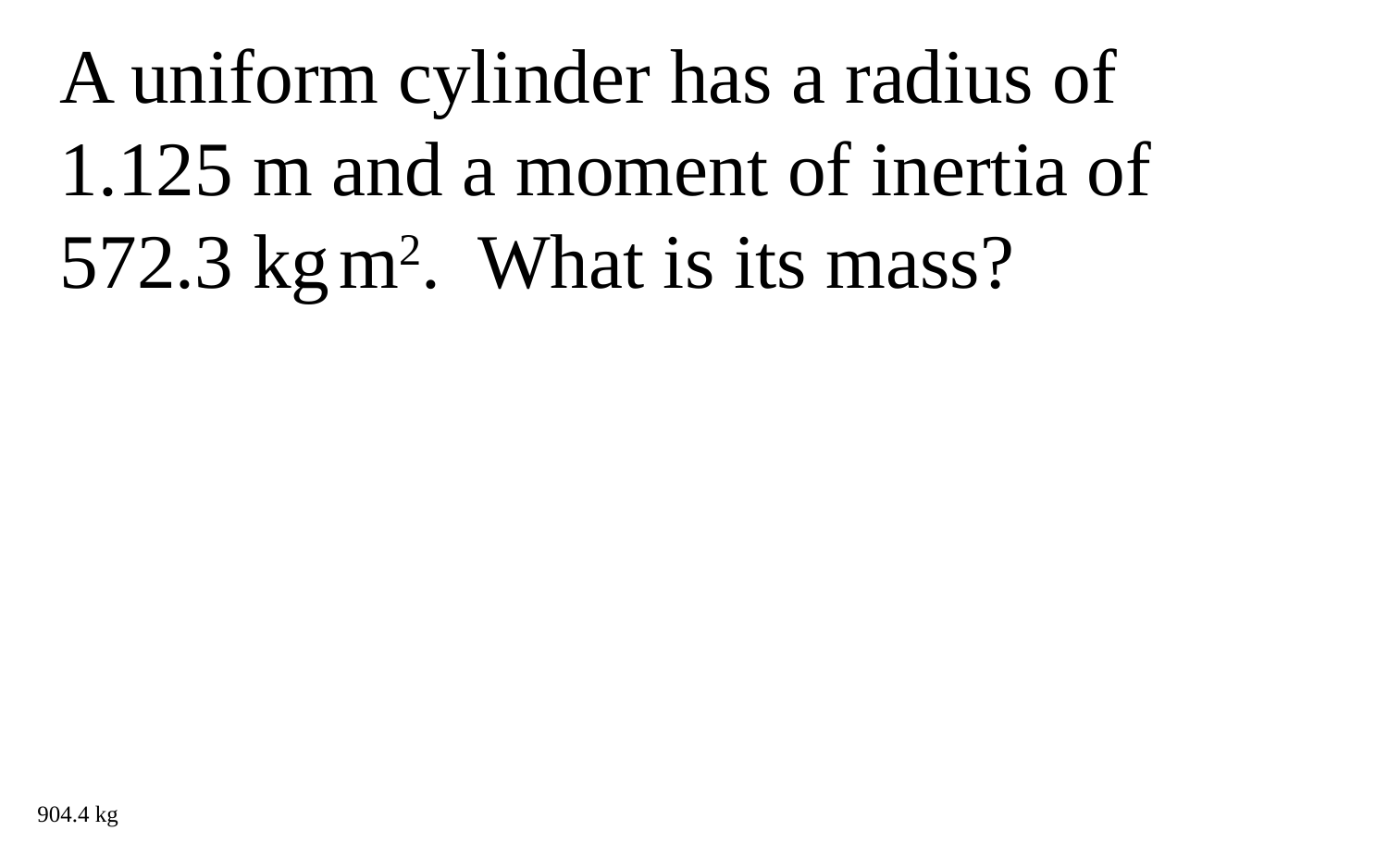

A uniform cylinder has a radius of 1.125 m and a moment of inertia of 572.3 kg m2.  What is its mass?
904.4 kg